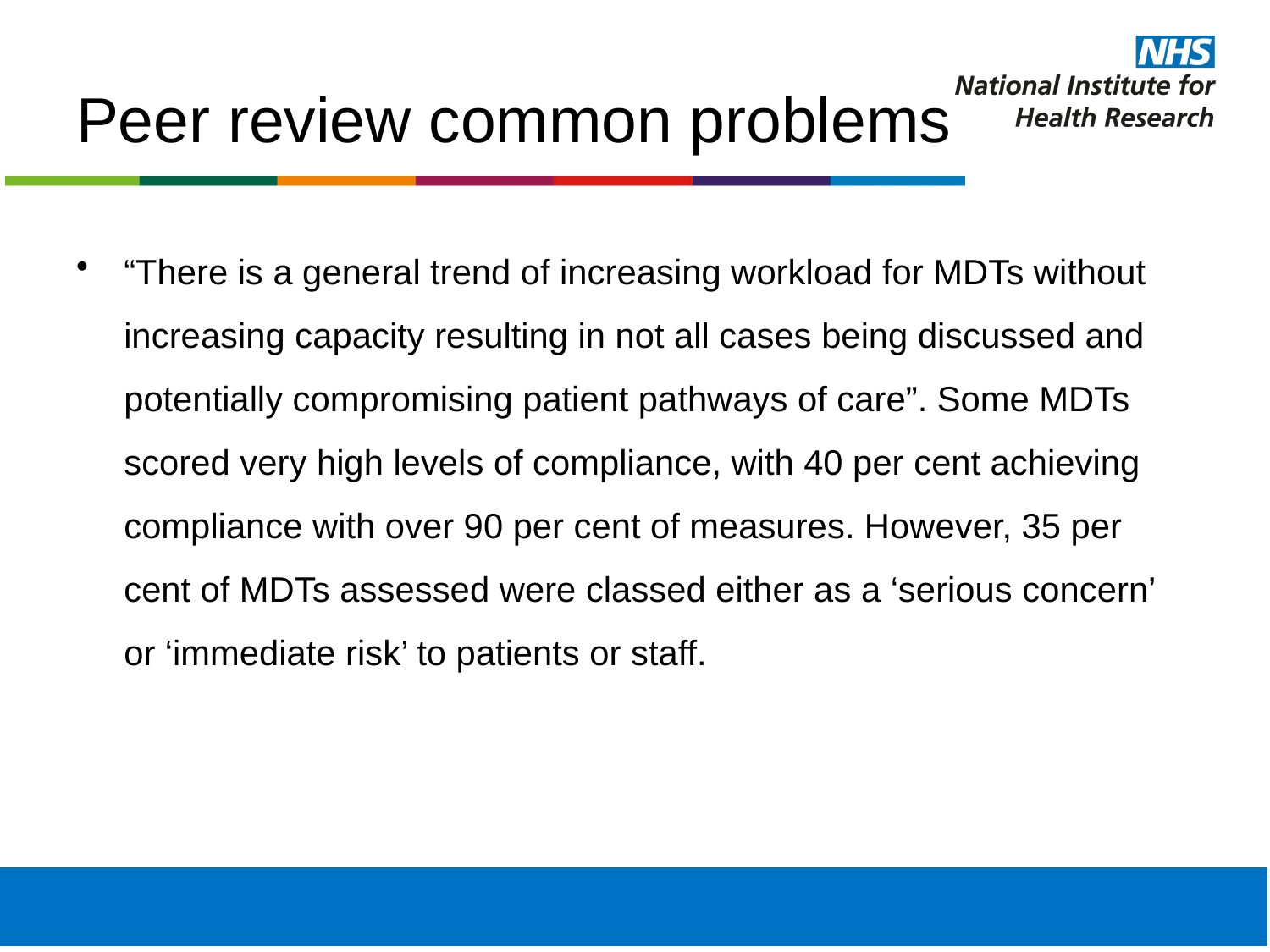

# Peer review common problems
“There is a general trend of increasing workload for MDTs without increasing capacity resulting in not all cases being discussed and potentially compromising patient pathways of care”. Some MDTs scored very high levels of compliance, with 40 per cent achieving compliance with over 90 per cent of measures. However, 35 per cent of MDTs assessed were classed either as a ‘serious concern’ or ‘immediate risk’ to patients or staff.